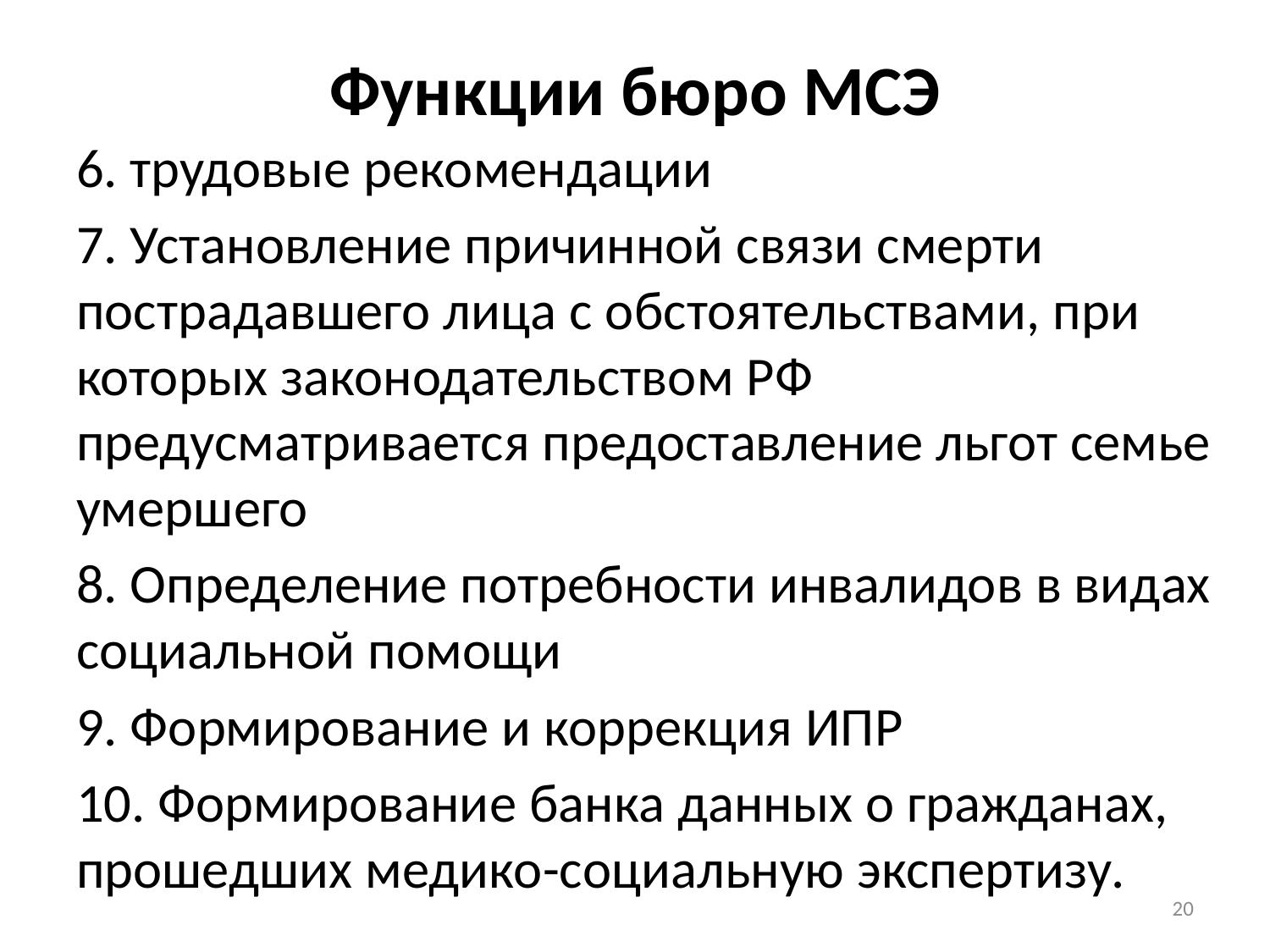

# Функции бюро МСЭ
6. трудовые рекомендации
7. Установление причинной связи смерти пострадавшего лица с обстоятельствами, при которых законодательством РФ предусматривается предоставление льгот семье умершего
8. Определение потребности инвалидов в видах социальной помощи
9. Формирование и коррекция ИПР
10. Формирование банка данных о гражданах, прошедших медико-социальную экспертизу.

20